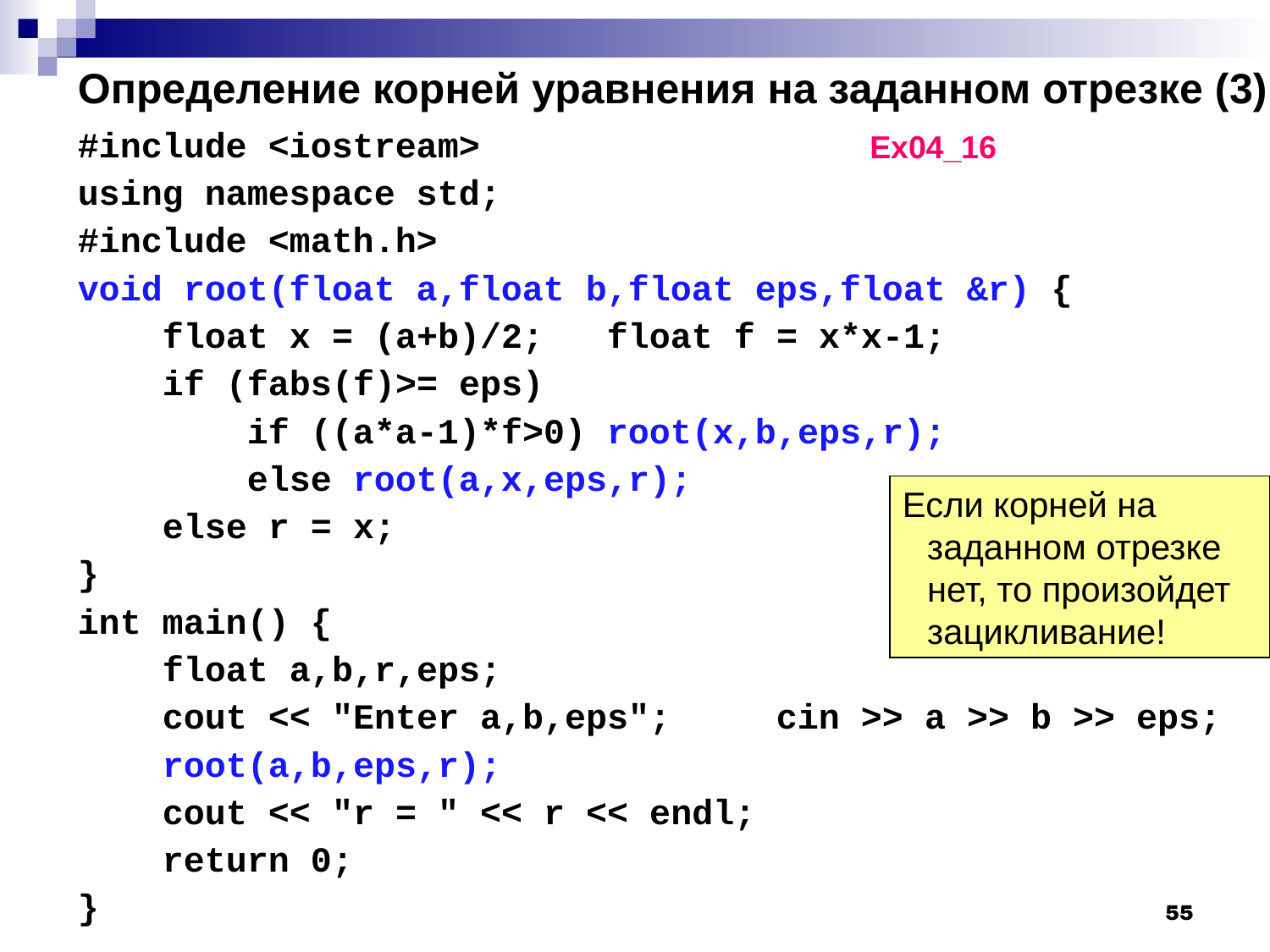

# Определение корней уравнения на заданном отрезке (3)
#include <iostream>
using namespace std;
#include <math.h>
void root(float a,float b,float eps,float &r) {
    float x = (a+b)/2;   float f = x*x-1;
    if (fabs(f)>= eps)
        if ((a*a-1)*f>0) root(x,b,eps,r);
        else root(a,x,eps,r);
    else r = x;
}
int main() {
    float a,b,r,eps;
    cout << "Enter a,b,eps";     cin >> a >> b >> eps;
    root(a,b,eps,r);
    cout << "r = " << r << endl;
    return 0;
}
Ex04_16
Если корней на заданном отрезке нет, то произойдет зацикливание!
55